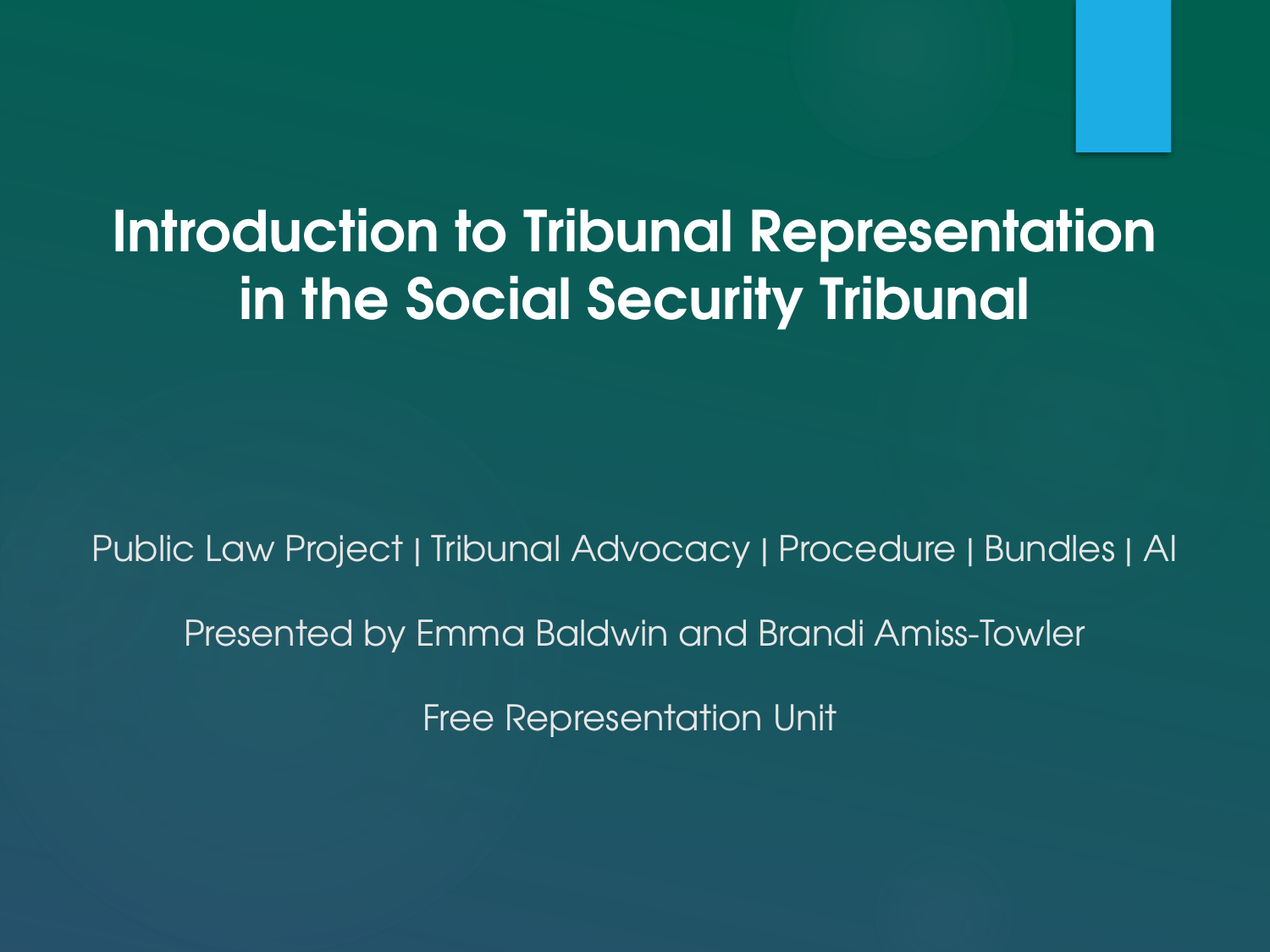

Introduction to Tribunal Representation
in the Social Security Tribunal
Public Law Project | Tribunal Advocacy | Procedure | Bundles | AI

Presented by Emma Baldwin and Brandi Amiss-Towler

Free Representation Unit